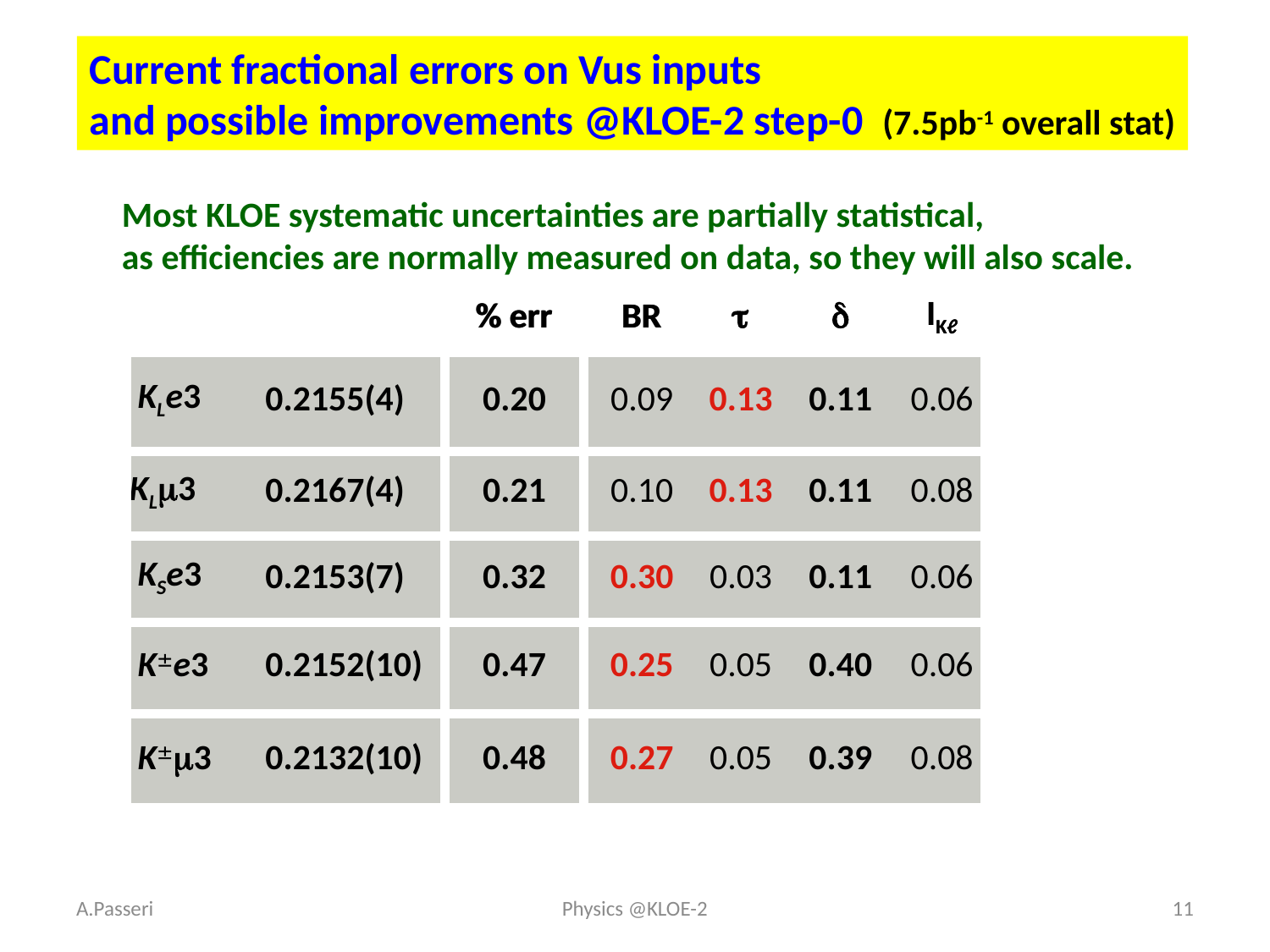

Current fractional errors on Vus inputs
and possible improvements @KLOE-2 step-0  (7.5pb-1 overall stat)
Most KLOE systematic uncertainties are partially statistical,
as efficiencies are normally measured on data, so they will also scale.
|  |  | % err | BR | τ | δ | IKℓ |
| --- | --- | --- | --- | --- | --- | --- |
| KLe3 | 0.2155(4) | 0.20 | 0.09 | 0.13 | 0.11 | 0.06 |
| KLμ3 | 0.2167(4) | 0.21 | 0.10 | 0.13 | 0.11 | 0.08 |
| KSe3 | 0.2153(7) | 0.32 | 0.30 | 0.03 | 0.11 | 0.06 |
| K±e3 | 0.2152(10) | 0.47 | 0.25 | 0.05 | 0.40 | 0.06 |
| K±μ3 | 0.2132(10) | 0.48 | 0.27 | 0.05 | 0.39 | 0.08 |
|  |  | % err | BR | τ | δ | IKℓ |
| --- | --- | --- | --- | --- | --- | --- |
| KLe3 | 0.2163(6) | 0.26 | 0.09 | 0.20 | 0.11 | 0.06 |
| KLμ3 | 0.2166(6) | 0.29 | 0.15 | 0.18 | 0.11 | 0.08 |
| KSe3 | 0.2155(13) | 0.61 | 0.60 | 0.03 | 0.11 | 0.06 |
| K±e3 | 0.2160(11) | 0.52 | 0.31 | 0.09 | 0.40 | 0.06 |
| K±μ3 | 0.2158(14) | 0.63 | 0.47 | 0.08 | 0.39 | 0.08 |
A.Passeri
Physics @KLOE-2
11